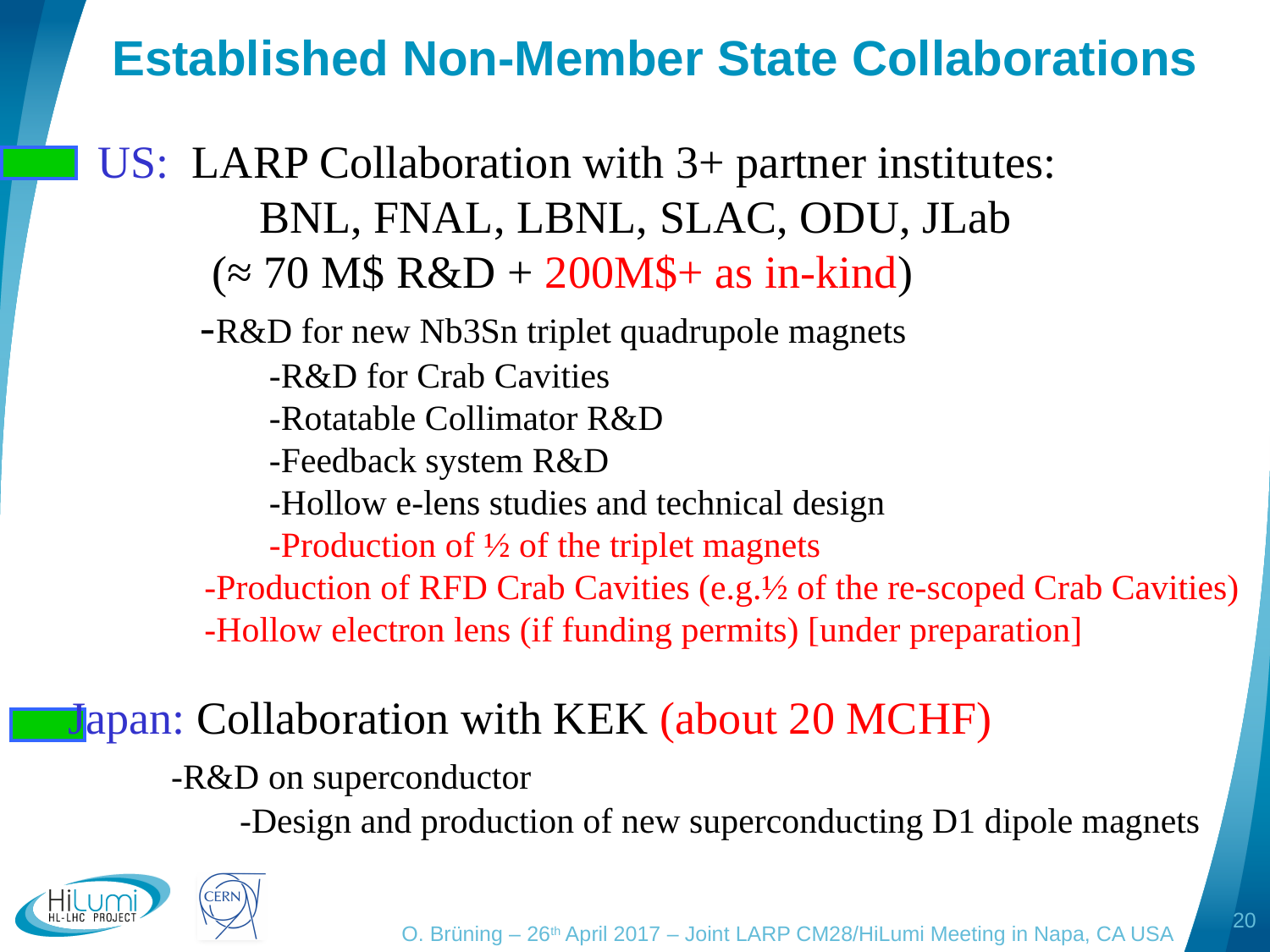

# Established Non-Member State Collaborations
US:  LARP Collaboration with 3+ partner institutes:
	   BNL, FNAL, LBNL, SLAC, ODU, JLab
          (≈ 70 M$ R&D + 200M$+ as in-kind)
         -R&D for new Nb3Sn triplet quadrupole magnets
	     -R&D for Crab Cavities
       	     -Rotatable Collimator R&D
	     -Feedback system R&D
	     -Hollow e-lens studies and technical design
	     -Production of ½ of the triplet magnets
            -Production of RFD Crab Cavities (e.g.½ of the re-scoped Crab Cavities)
            -Hollow electron lens (if funding permits) [under preparation]

Japan: Collaboration with KEK (about 20 MCHF)
         -R&D on superconductor
	     -Design and production of new superconducting D1 dipole magnets

20
O. Brüning – 26th April 2017 – Joint LARP CM28/HiLumi Meeting in Napa, CA USA